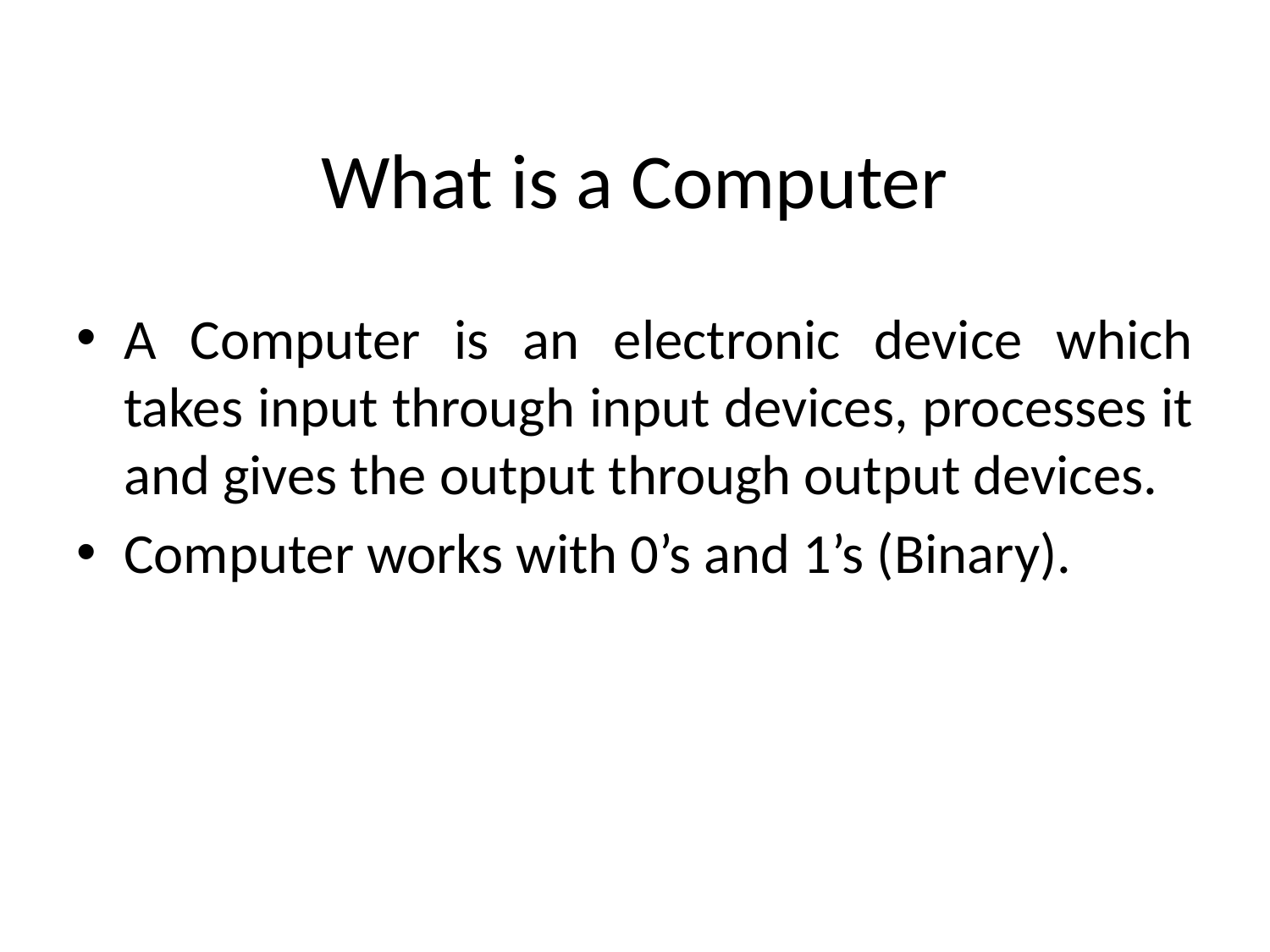

What is a Computer
A Computer is an electronic device which takes input through input devices, processes it and gives the output through output devices.
Computer works with 0’s and 1’s (Binary).